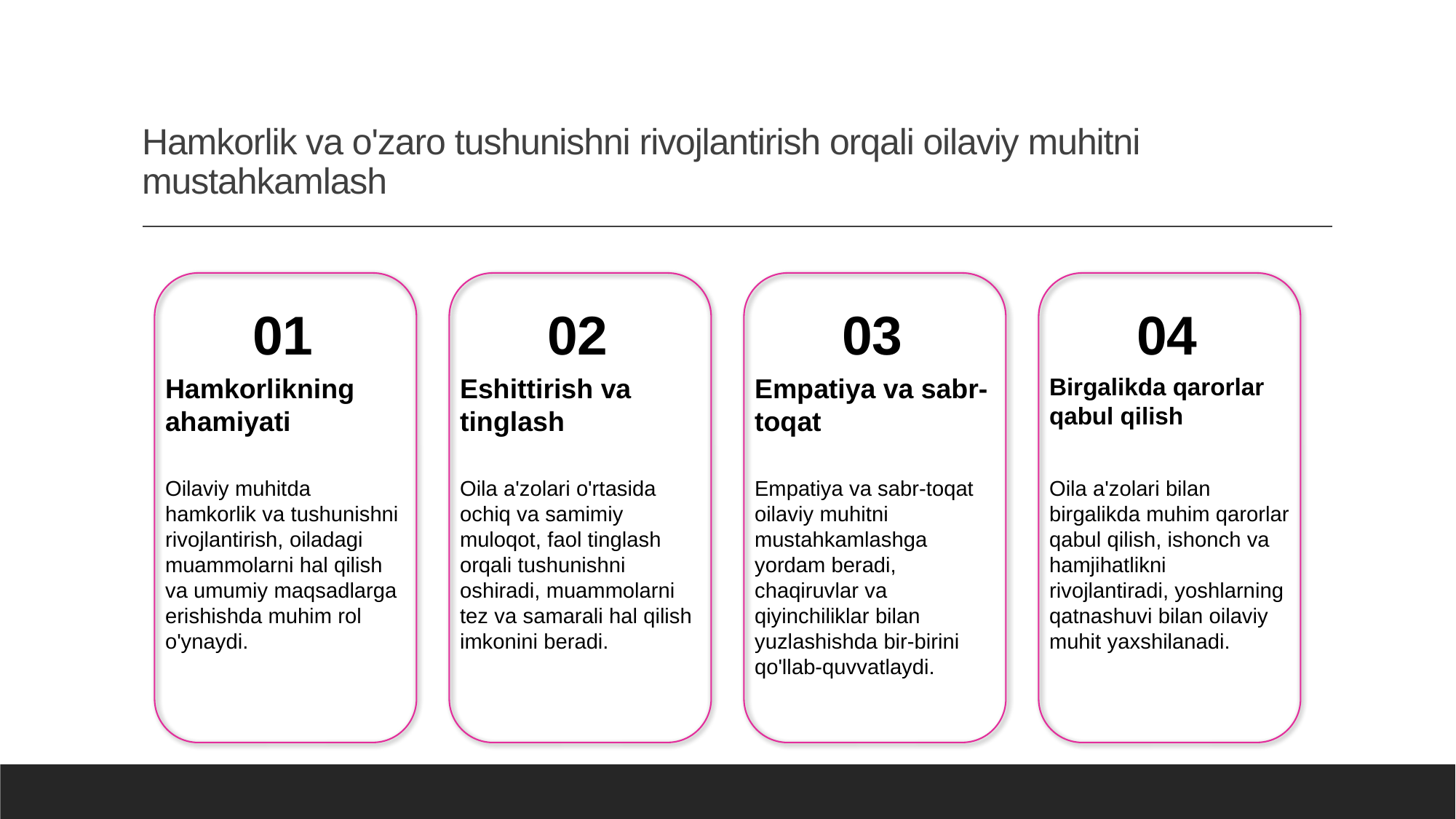

# Hamkorlik va o'zaro tushunishni rivojlantirish orqali oilaviy muhitni mustahkamlash

01
02
03
04
Hamkorlikning ahamiyati
Eshittirish va tinglash
Empatiya va sabr-toqat
Birgalikda qarorlar qabul qilish
Oilaviy muhitda hamkorlik va tushunishni rivojlantirish, oiladagi muammolarni hal qilish va umumiy maqsadlarga erishishda muhim rol o'ynaydi.
Oila a'zolari o'rtasida ochiq va samimiy muloqot, faol tinglash orqali tushunishni oshiradi, muammolarni tez va samarali hal qilish imkonini beradi.
Empatiya va sabr-toqat oilaviy muhitni mustahkamlashga yordam beradi, chaqiruvlar va qiyinchiliklar bilan yuzlashishda bir-birini qo'llab-quvvatlaydi.
Oila a'zolari bilan birgalikda muhim qarorlar qabul qilish, ishonch va hamjihatlikni rivojlantiradi, yoshlarning qatnashuvi bilan oilaviy muhit yaxshilanadi.